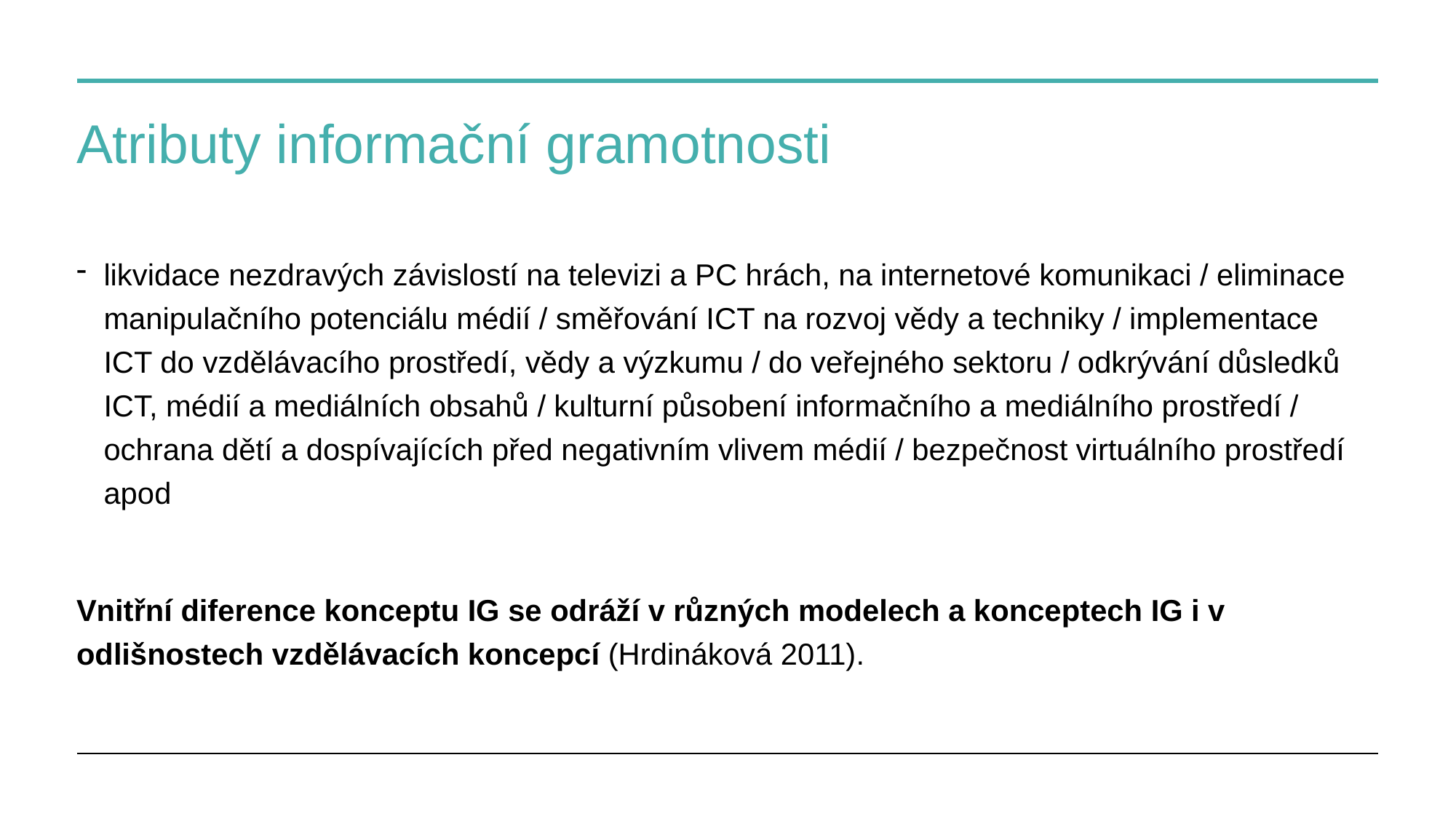

# Atributy informační gramotnosti
likvidace nezdravých závislostí na televizi a PC hrách, na internetové komunikaci / eliminace manipulačního potenciálu médií / směřování ICT na rozvoj vědy a techniky / implementace ICT do vzdělávacího prostředí, vědy a výzkumu / do veřejného sektoru / odkrývání důsledků ICT, médií a mediálních obsahů / kulturní působení informačního a mediálního prostředí / ochrana dětí a dospívajících před negativním vlivem médií / bezpečnost virtuálního prostředí apod

Vnitřní diference konceptu IG se odráží v různých modelech a konceptech IG i v odlišnostech vzdělávacích koncepcí (Hrdináková 2011).